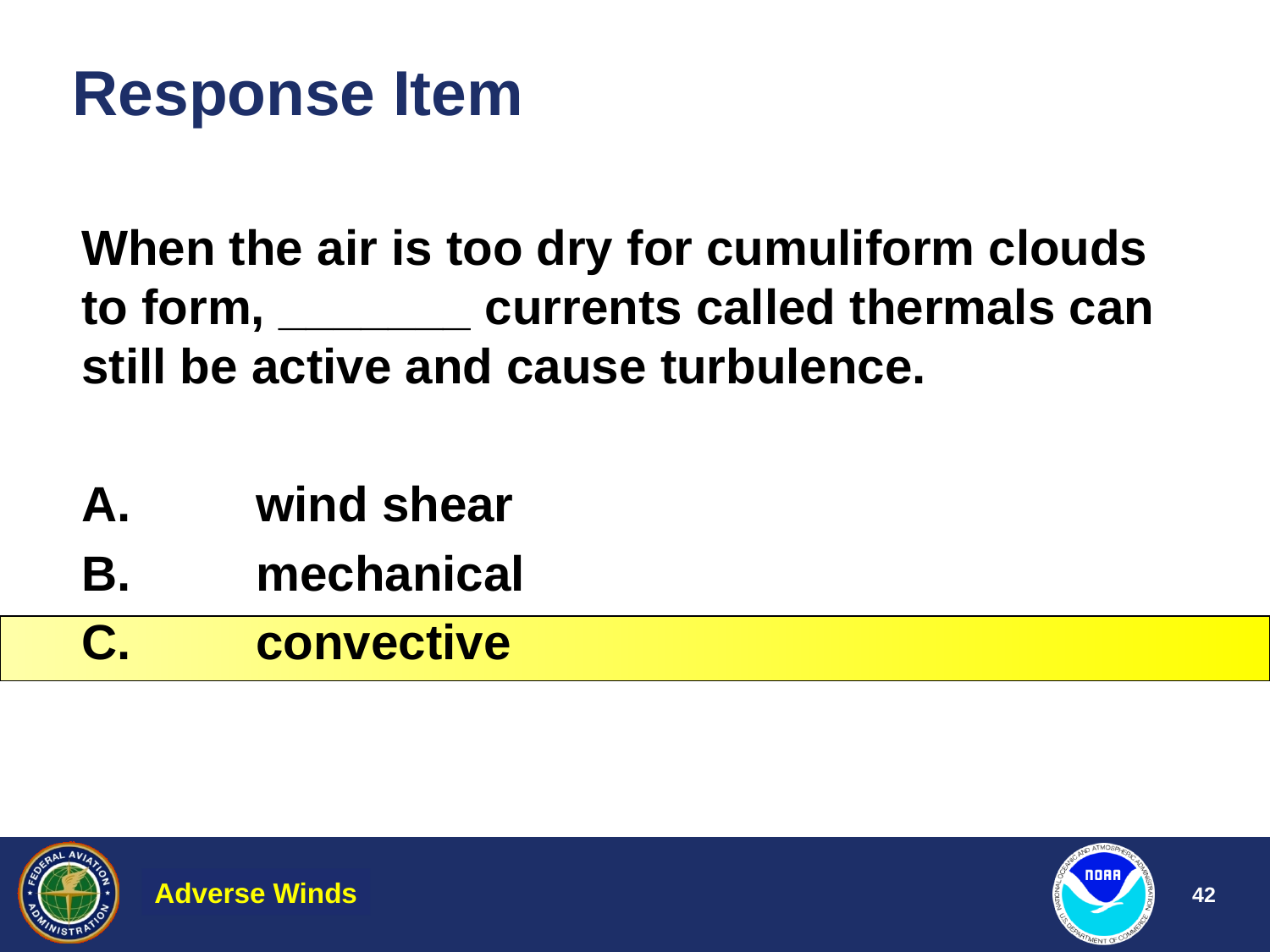

# Response Item
When the air is too dry for cumuliform clouds to form, _______ currents called thermals can still be active and cause turbulence.

A.	wind shear
B.	mechanical
C.	convective

Adverse Winds